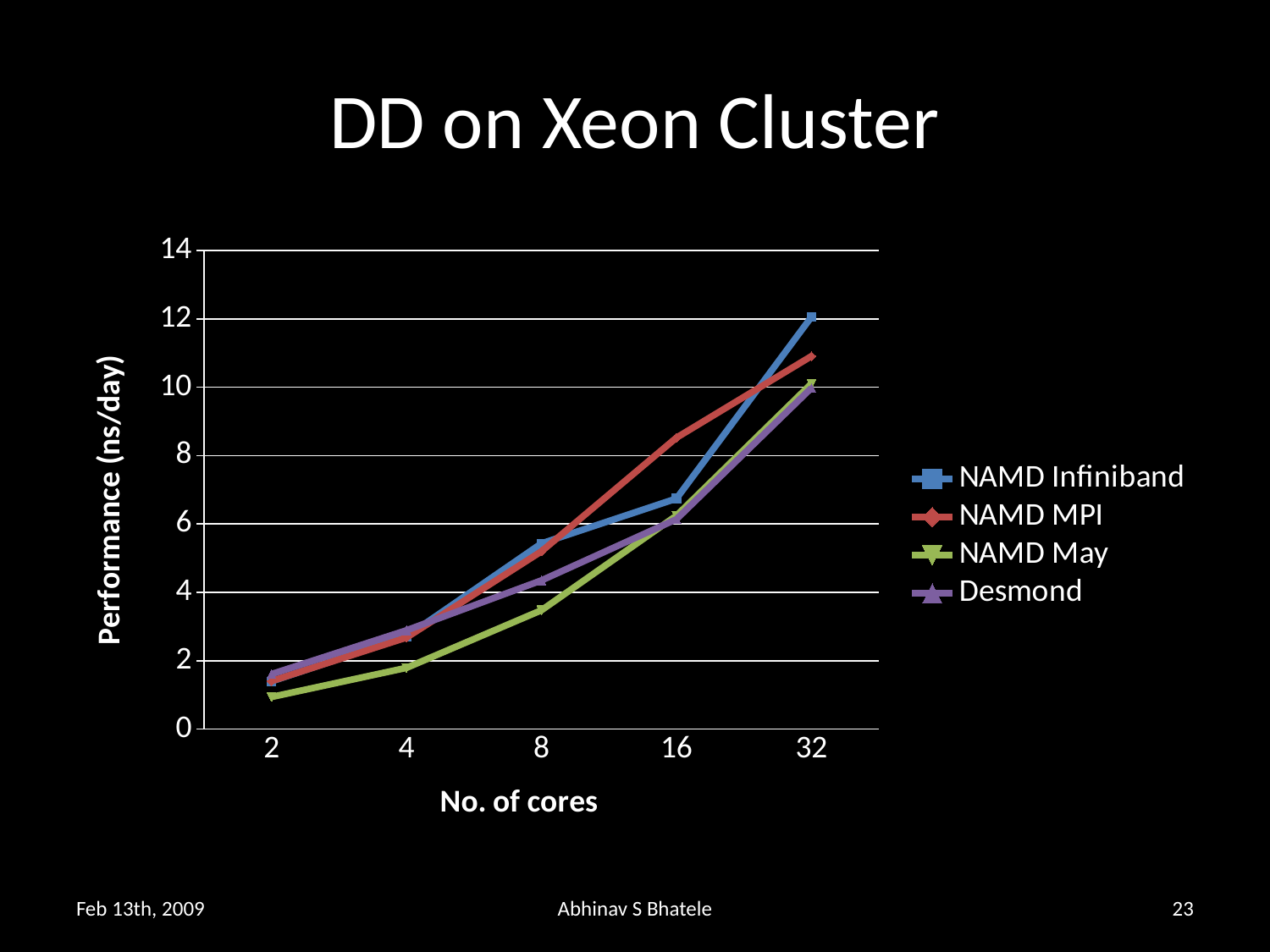

# DD on Xeon Cluster

### Chart

| Category | NAMD Infiniband | NAMD MPI | NAMD May | Desmond |
|---|---|---|---|---|
| 2 | 1.395799676898223 | 1.4060211554109032 | 0.9402034931171447 | 1.61 |
| 4 | 2.7118644067796613 | 2.677824267782427 | 1.792903091927786 | 2.89 |
| 8 | 5.4305468258956635 | 5.200120373156786 | 3.477560877440129 | 4.35 |
| 16 | 6.744730679156909 | 8.524913665515541 | 6.245030719190459 | 6.14 |
| 32 | 12.058618283321703 | 10.90909090909091 | 10.105263157894736 | 9.98 |
Feb 13th, 2009
Abhinav S Bhatele
23